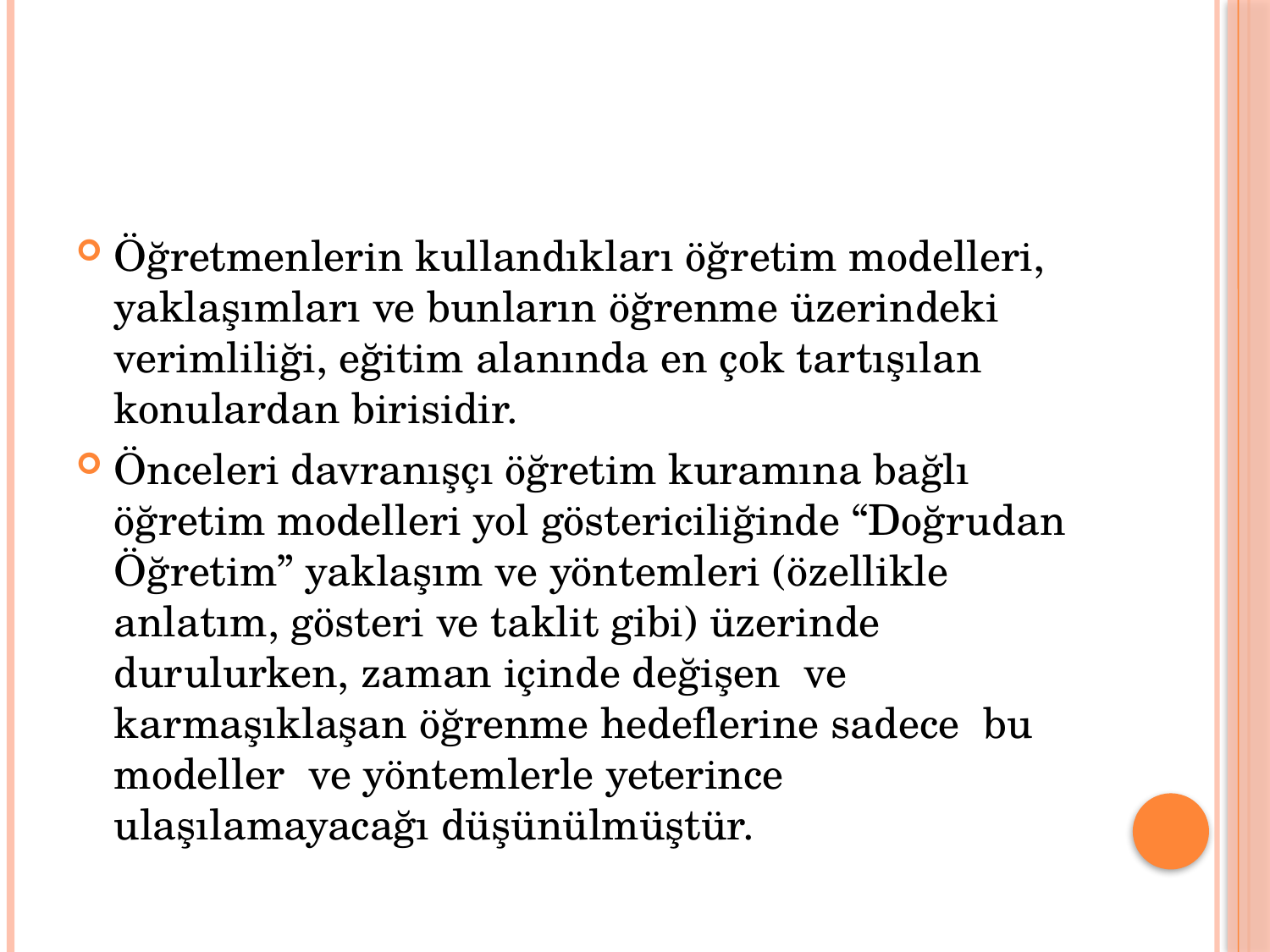

#
Öğretmenlerin kullandıkları öğretim modelleri, yaklaşımları ve bunların öğrenme üzerindeki verimliliği, eğitim alanında en çok tartışılan konulardan birisidir.
Önceleri davranışçı öğretim kuramına bağlı öğretim modelleri yol göstericiliğinde “Doğrudan Öğretim” yaklaşım ve yöntemleri (özellikle anlatım, gösteri ve taklit gibi) üzerinde durulurken, zaman içinde değişen  ve karmaşıklaşan öğrenme hedeflerine sadece  bu modeller  ve yöntemlerle yeterince ulaşılamayacağı düşünülmüştür.